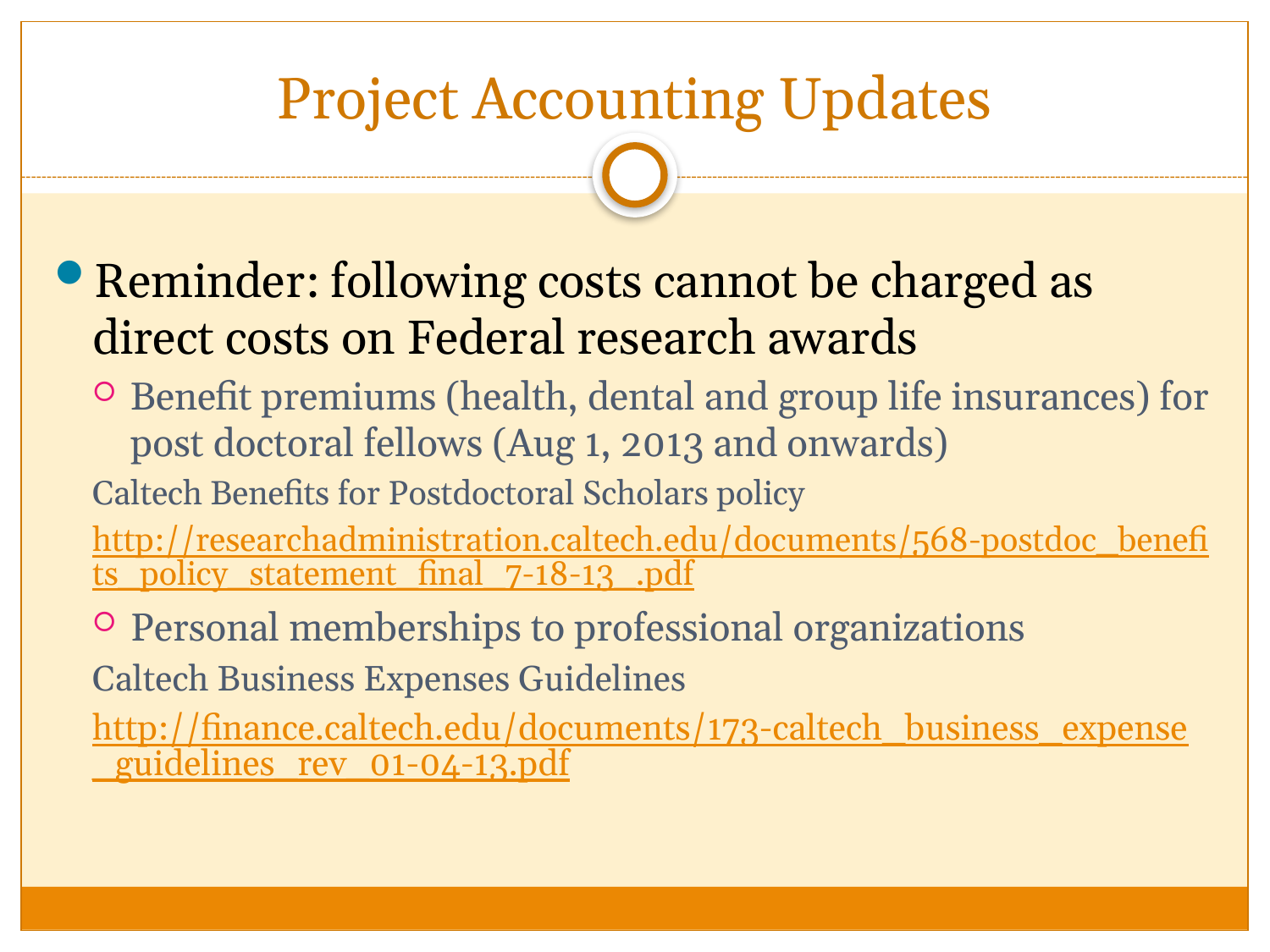

# Project Accounting Updates
Reminder: following costs cannot be charged as direct costs on Federal research awards
Benefit premiums (health, dental and group life insurances) for post doctoral fellows (Aug 1, 2013 and onwards)
Caltech Benefits for Postdoctoral Scholars policy
http://researchadministration.caltech.edu/documents/568-postdoc_benefits_policy_statement_final_7-18-13_.pdf
Personal memberships to professional organizations
Caltech Business Expenses Guidelines
http://finance.caltech.edu/documents/173-caltech_business_expense_guidelines_rev_01-04-13.pdf